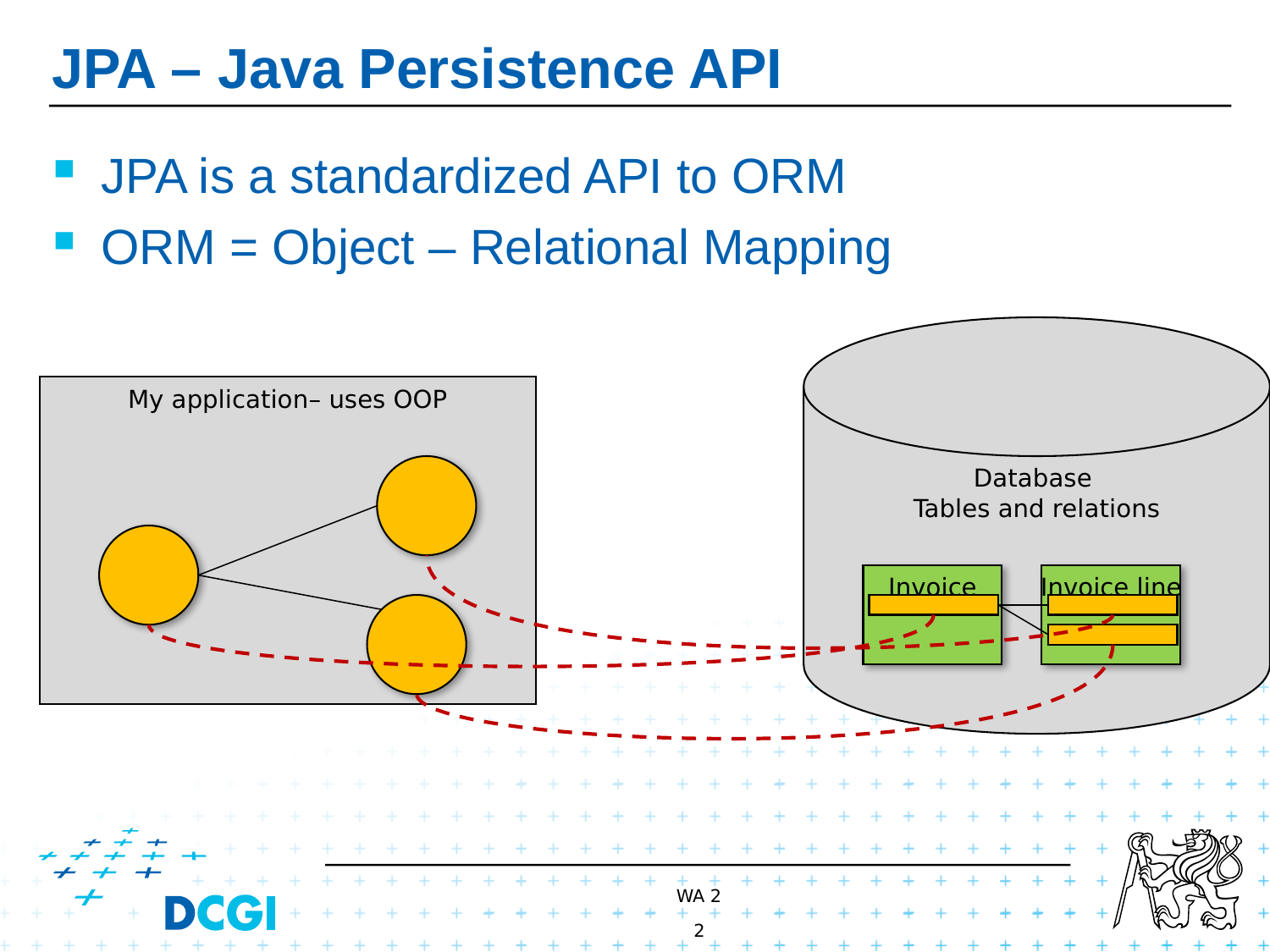

# JPA – Java Persistence API
JPA is a standardized API to ORM
ORM = Object – Relational Mapping

Database
Tables and relations
My application– uses OOP

Invoice
Invoice line

WA 2
2